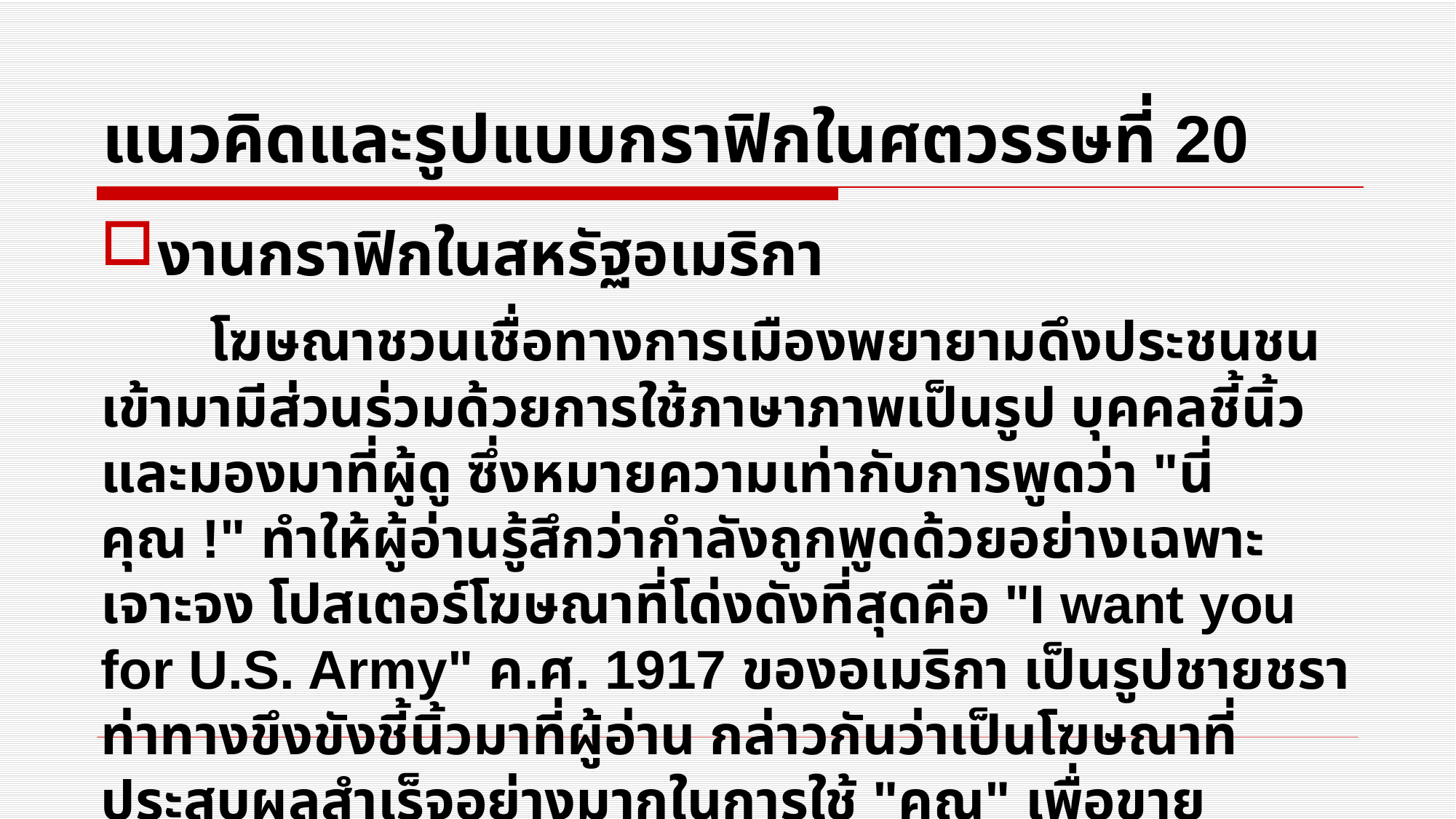

# แนวคิดและรูปแบบกราฟิกในศตวรรษที่ 20
งานกราฟิกในสหรัฐอเมริกา
	โฆษณาชวนเชื่อทางการเมืองพยายามดึงประชนชนเข้ามามีส่วนร่วมด้วยการใช้ภาษาภาพเป็นรูป บุคคลชี้นิ้วและมองมาที่ผู้ดู ซึ่งหมายความเท่ากับการพูดว่า "นี่ คุณ !" ทำให้ผู้อ่านรู้สึกว่ากำลังถูกพูดด้วยอย่างเฉพาะเจาะจง โปสเตอร์โฆษณาที่โด่งดังที่สุดคือ "I want you for U.S. Army" ค.ศ. 1917 ของอเมริกา เป็นรูปชายชราท่าทางขึงขังชี้นิ้วมาที่ผู้อ่าน กล่าวกันว่าเป็นโฆษณาที่ประสบผลสำเร็จอย่างมากในการใช้ "คุณ" เพื่อขายสงคราม